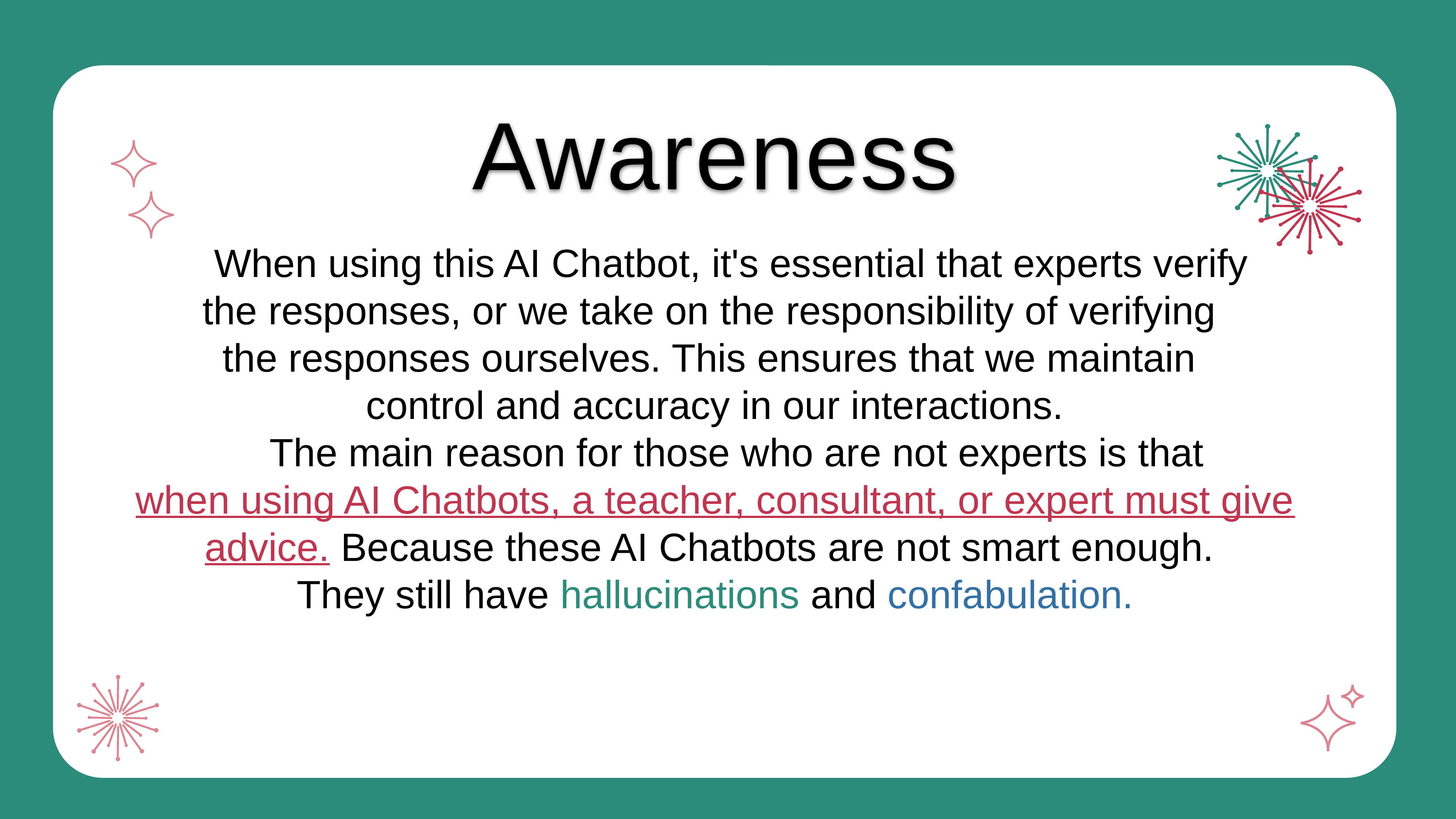

Awareness

    When using this AI Chatbot, it's essential that experts verify
the responses, or we take on the responsibility of verifying
the responses ourselves. This ensures that we maintain
control and accuracy in our interactions.
     The main reason for those who are not experts is that
when using AI Chatbots, a teacher, consultant, or expert must give advice. Because these AI Chatbots are not smart enough.
They still have hallucinations and confabulation.

12